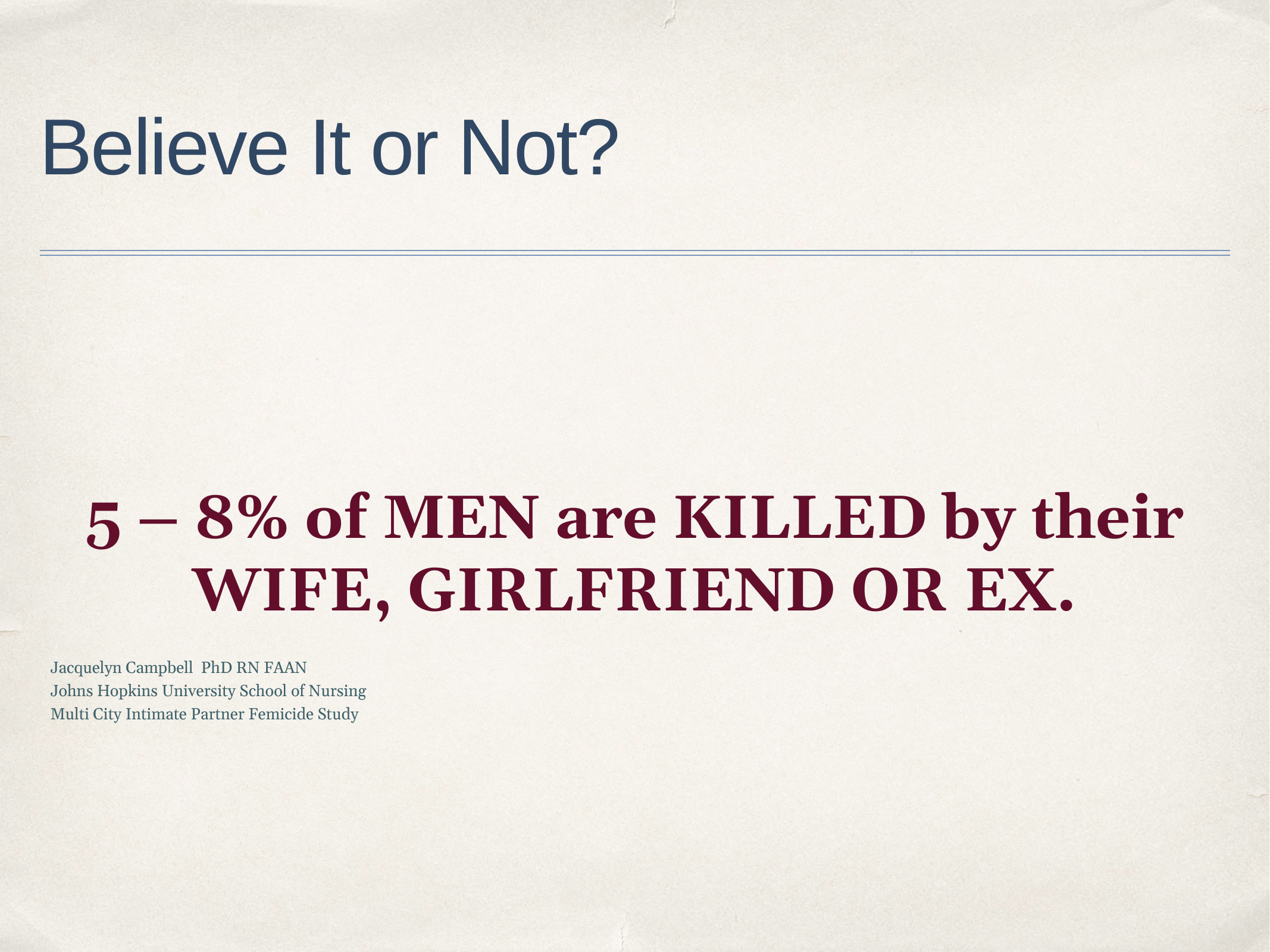

# Believe It or Not?
5 – 8% of MEN are KILLED by their WIFE, GIRLFRIEND OR EX.

Jacquelyn Campbell  PhD RN FAAN
Johns Hopkins University School of Nursing
Multi City Intimate Partner Femicide Study